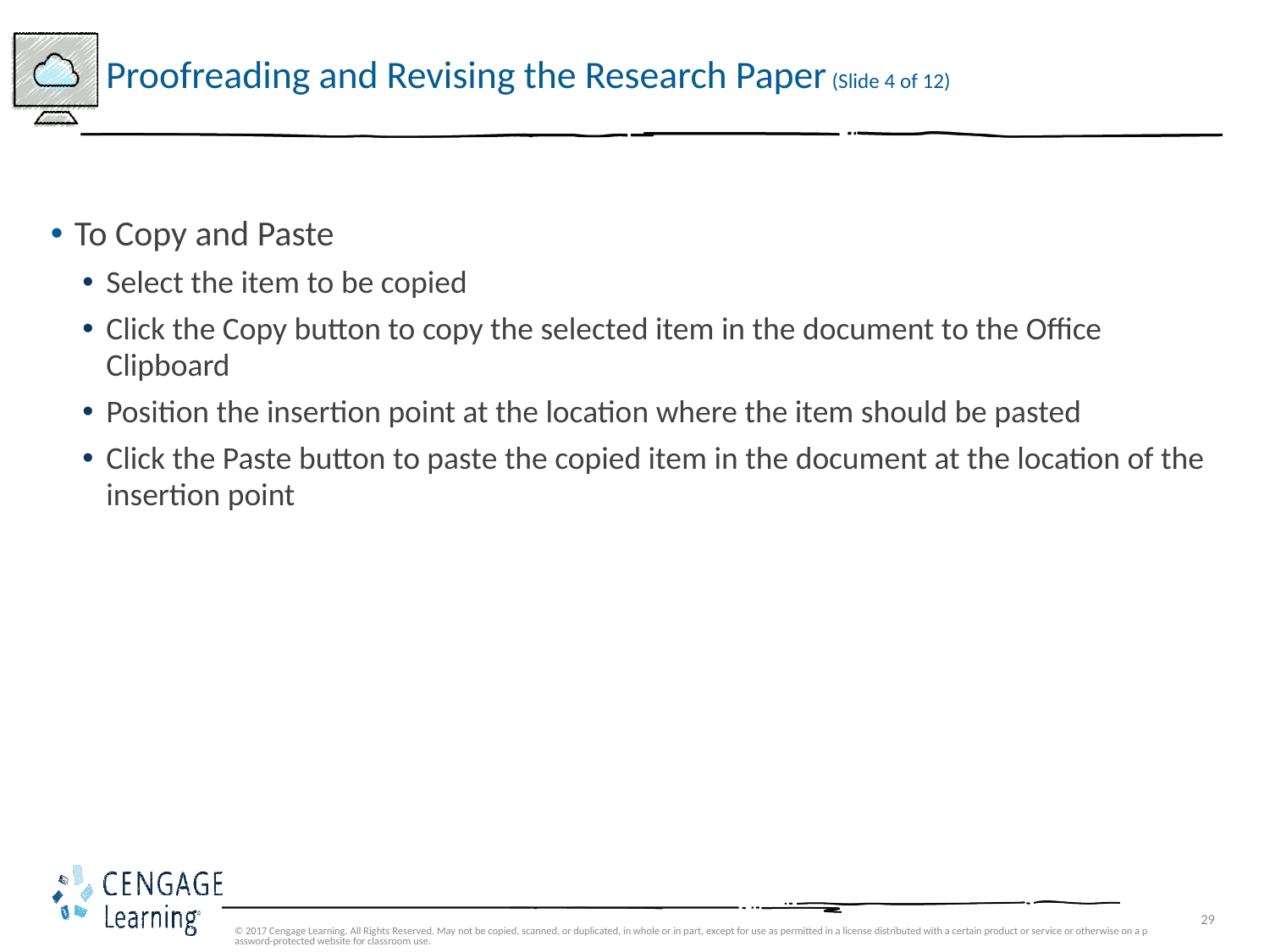

# Proofreading and Revising the Research Paper (Slide 4 of 12)
To Copy and Paste
Select the item to be copied
Click the Copy button to copy the selected item in the document to the Office Clipboard
Position the insertion point at the location where the item should be pasted
Click the Paste button to paste the copied item in the document at the location of the insertion point
© 2017 Cengage Learning. All Rights Reserved. May not be copied, scanned, or duplicated, in whole or in part, except for use as permitted in a license distributed with a certain product or service or otherwise on a password-protected website for classroom use.